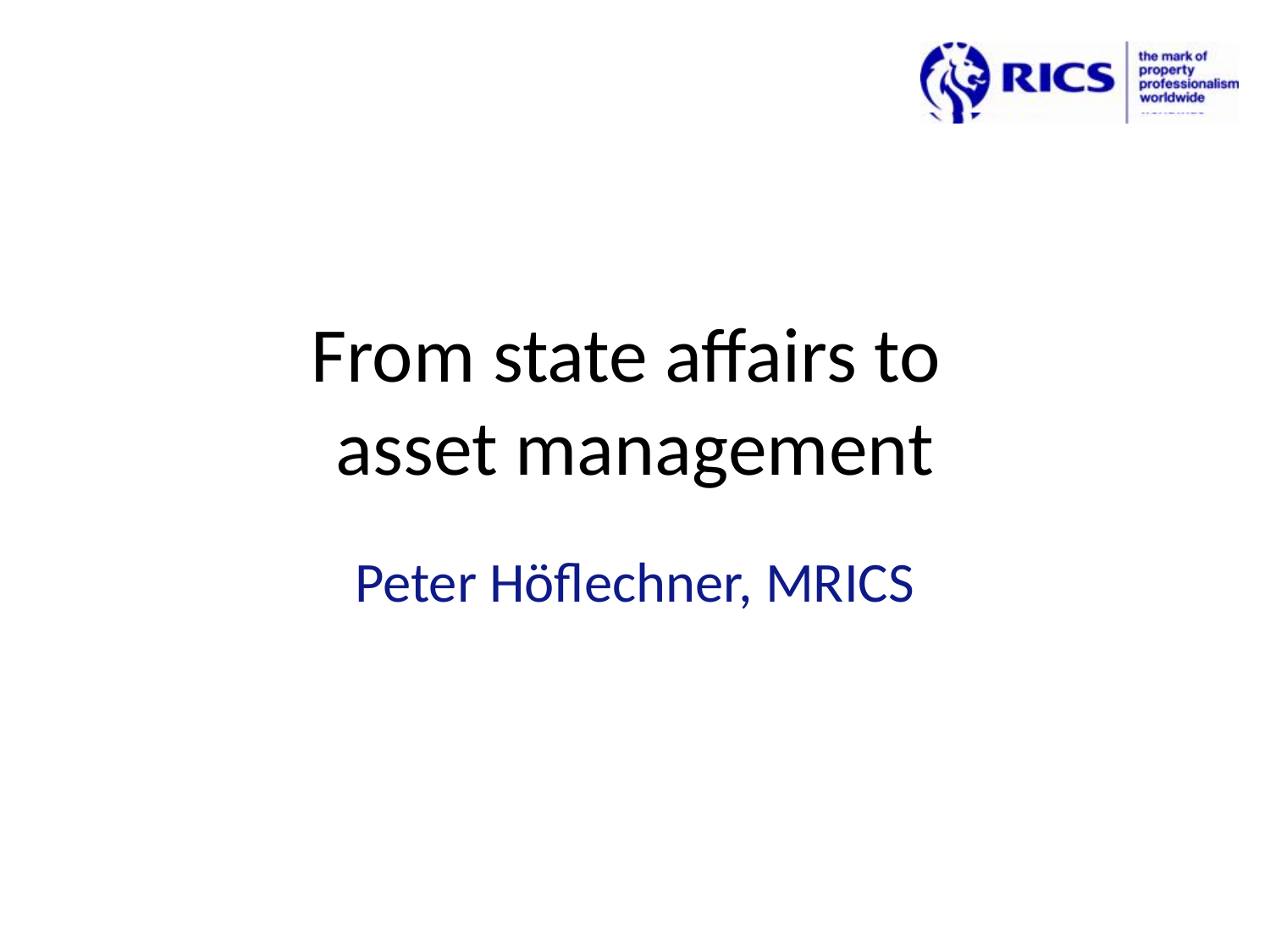

# From state affairs to asset management
Peter Höflechner, MRICS